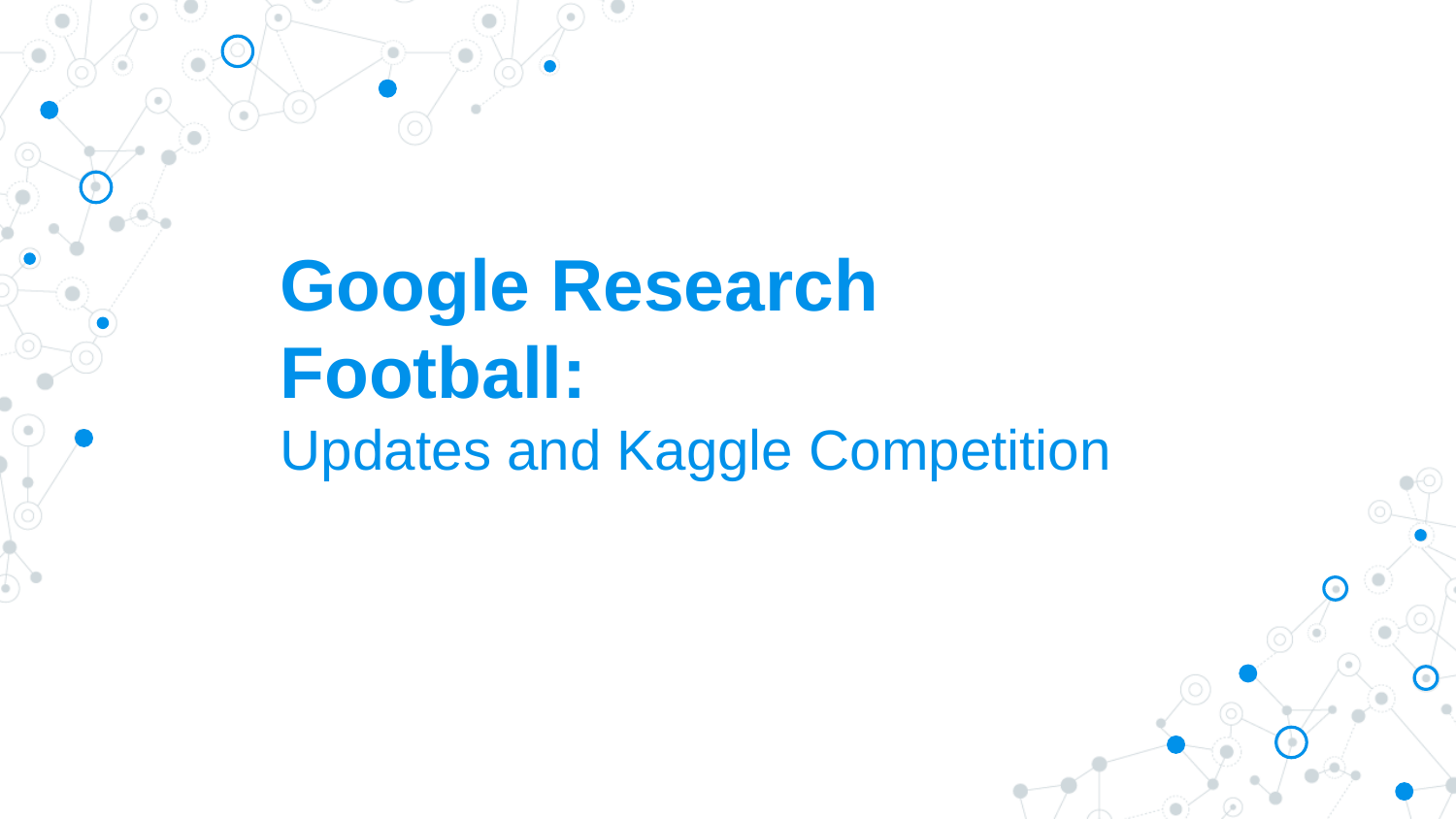

# Google Research Football: Updates and Kaggle Competition